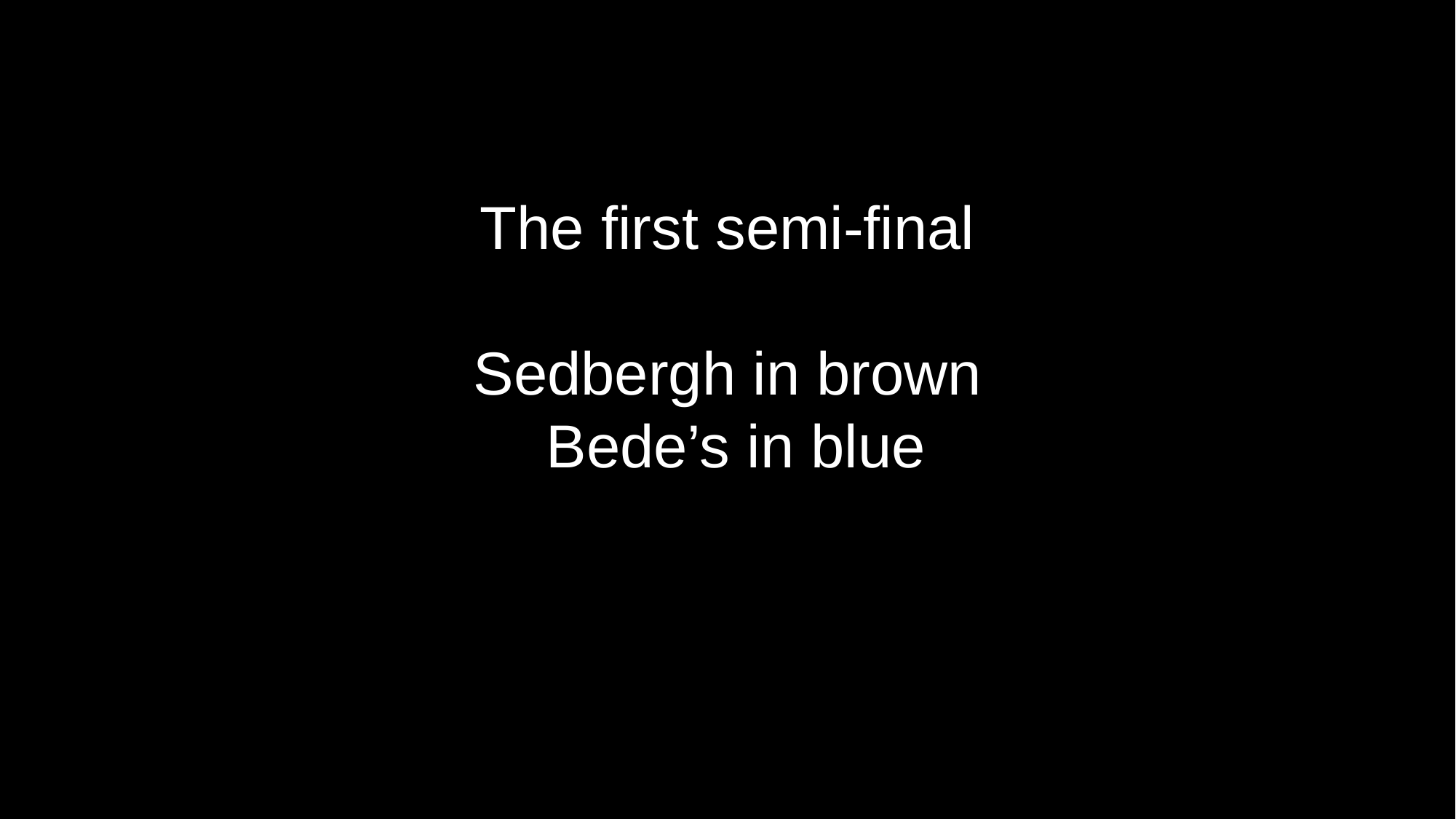

The first semi-final

Sedbergh in brown
 Bede’s in blue